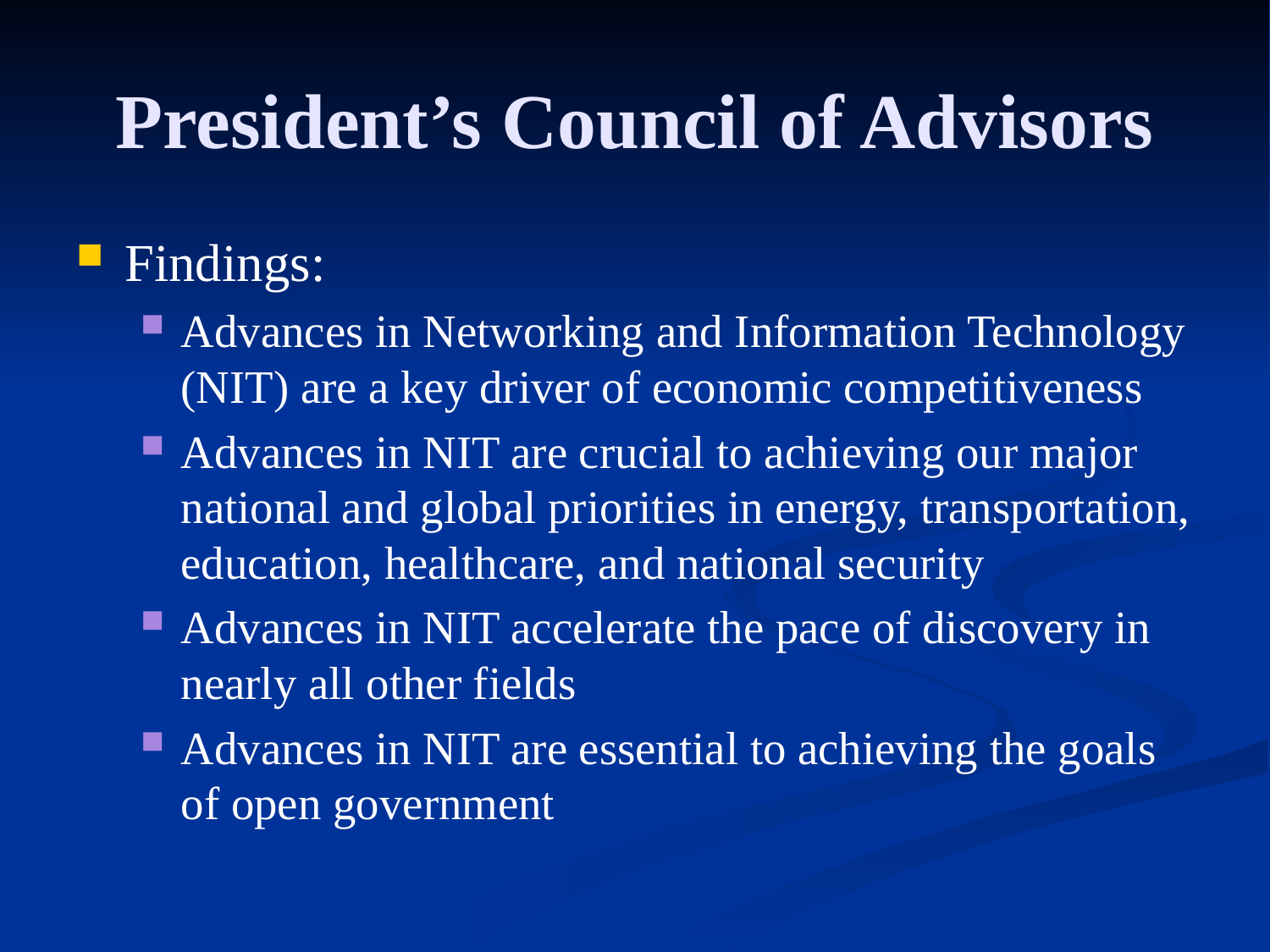

President’s Council of Advisors
Findings:
Advances in Networking and Information Technology (NIT) are a key driver of economic competitiveness
Advances in NIT are crucial to achieving our major national and global priorities in energy, transportation, education, healthcare, and national security
Advances in NIT accelerate the pace of discovery in nearly all other fields
Advances in NIT are essential to achieving the goals of open government